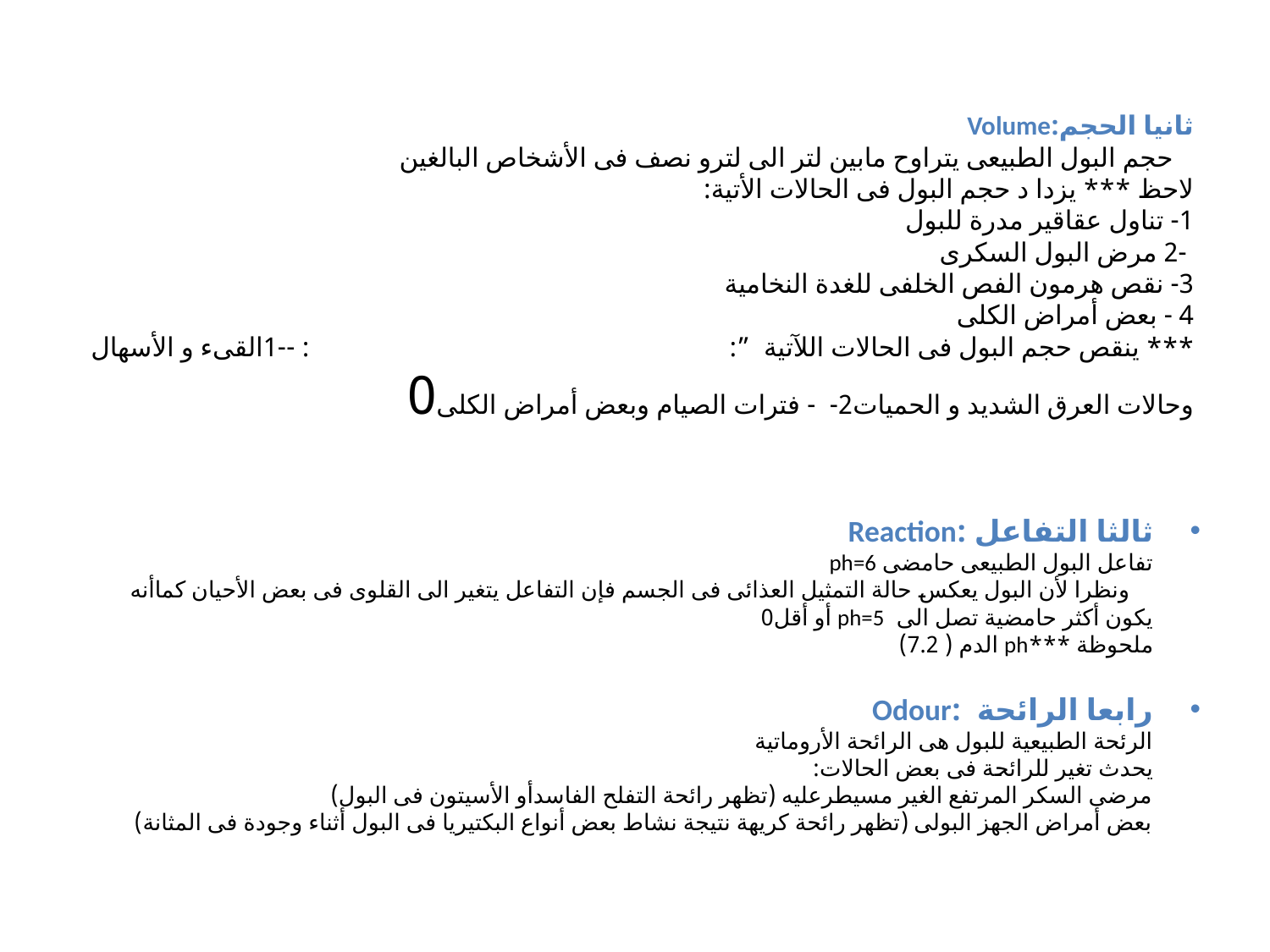

# ثانيا الحجم:Volume حجم البول الطبيعى يتراوح مابين لتر الى لترو نصف فى الأشخاص البالغين لاحظ *** يزدا د حجم البول فى الحالات الأتية: 1- تناول عقاقير مدرة للبول -2 مرض البول السكرى 3- نقص هرمون الفص الخلفى للغدة النخامية 4 - بعض أمراض الكلى *** ينقص حجم البول فى الحالات اللآتية  ”:                                                              : --1القىء و الأسهال وحالات العرق الشديد و الحميات2-  - فترات الصيام وبعض أمراض الكلى0
ثالثا التفاعل :Reaction
تفاعل البول الطبيعى حامضى ph=6 
    ونظرا لأن البول يعكس حالة التمثيل العذائى فى الجسم فإن التفاعل يتغير الى القلوى فى بعض الأحيان كماأنه يكون أكثر حامضية تصل الى  ph=5 أو أقل0
ملحوظة ***ph الدم ( 7.2)

رابعا الرائحة  :Odour
الرئحة الطبيعية للبول هى الرائحة الأروماتية
يحدث تغير للرائحة فى بعض الحالات:
مرضى السكر المرتفع الغير مسيطرعليه (تظهر رائحة التفلح الفاسدأو الأسيتون فى البول)
بعض أمراض الجهز البولى (تظهر رائحة كريهة نتيجة نشاط بعض أنواع البكتيريا فى البول أثناء وجودة فى المثانة)